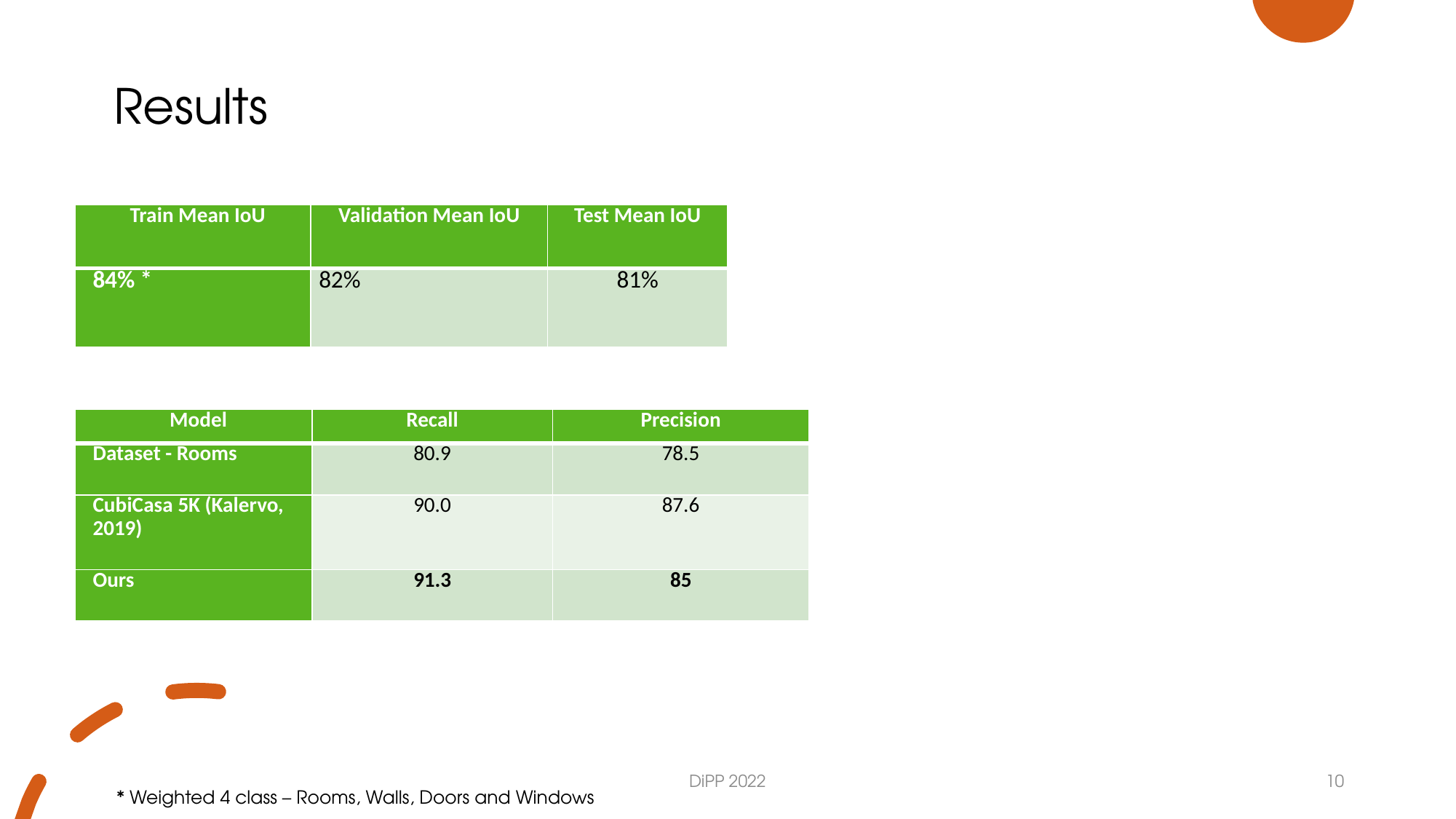

# Results
| Train Mean IoU | Validation Mean IoU | Test Mean IoU |
| --- | --- | --- |
| 84% \* | 82% | 81% |
| Model | Recall | Precision |
| --- | --- | --- |
| Dataset - Rooms | 80.9 | 78.5 |
| CubiCasa 5K (Kalervo, 2019) | 90.0 | 87.6 |
| Ours | 91.3 | 85 |
DiPP 2022
10
* Weighted 4 class – Rooms, Walls, Doors and Windows